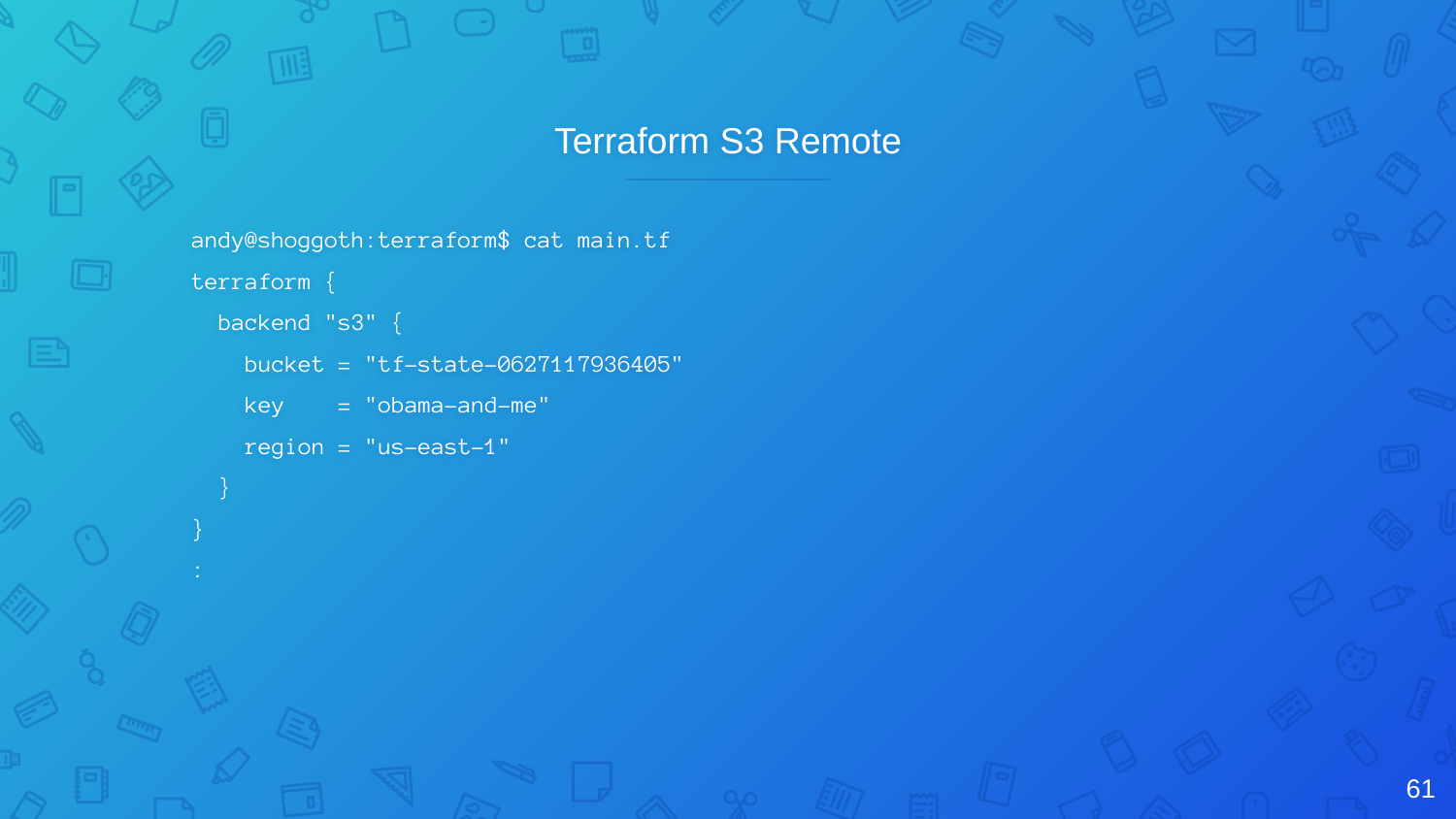

# Terraform S3 Remote
andy@shoggoth:terraform$ cat main.tf
terraform {
  backend "s3" {
    bucket = "tf-state-0627117936405"
    key    = "obama-and-me"
    region = "us-east-1"
  }
}
:

61